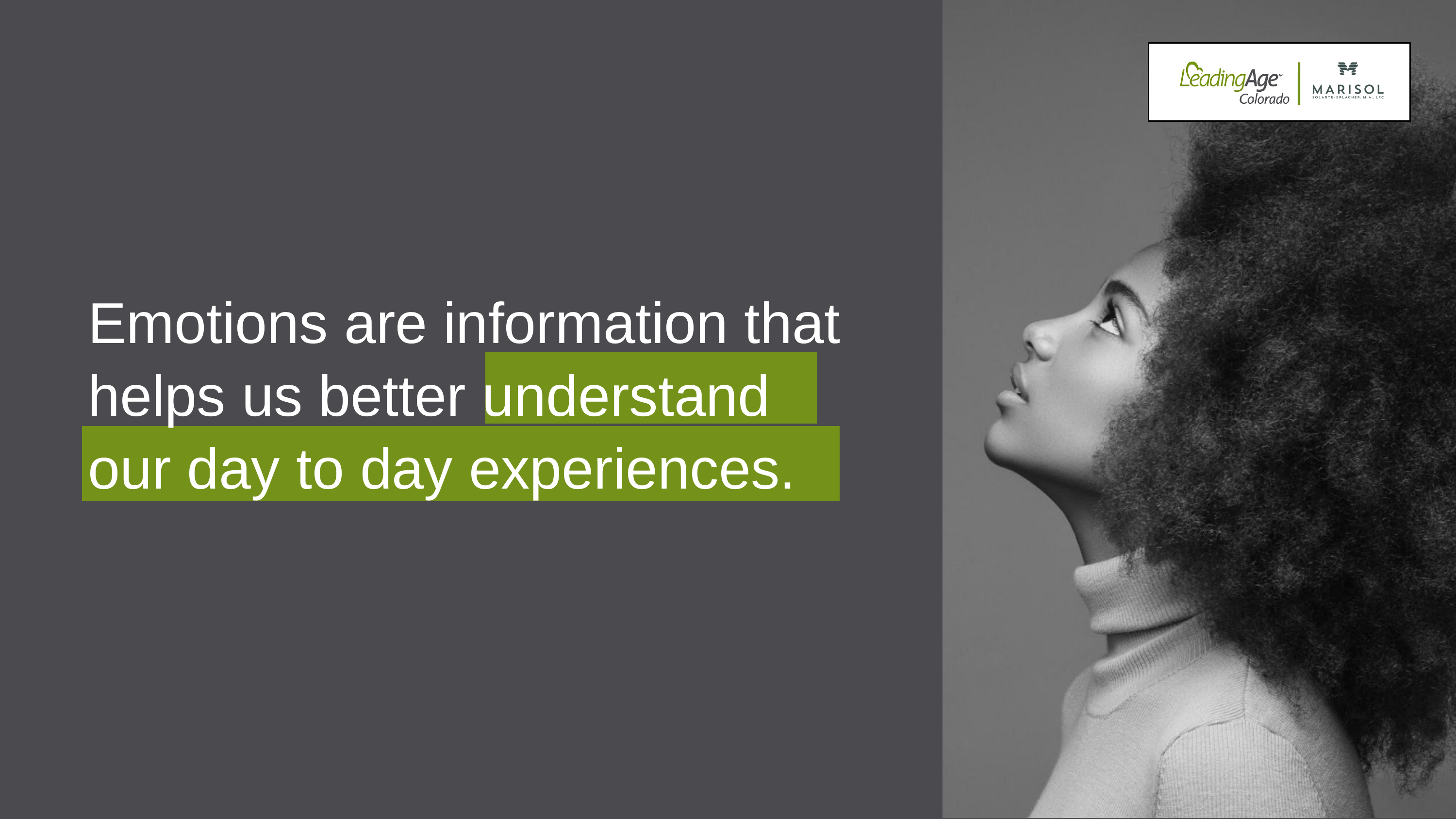

Emotions are information that
helps us better understand
our day to day experiences.